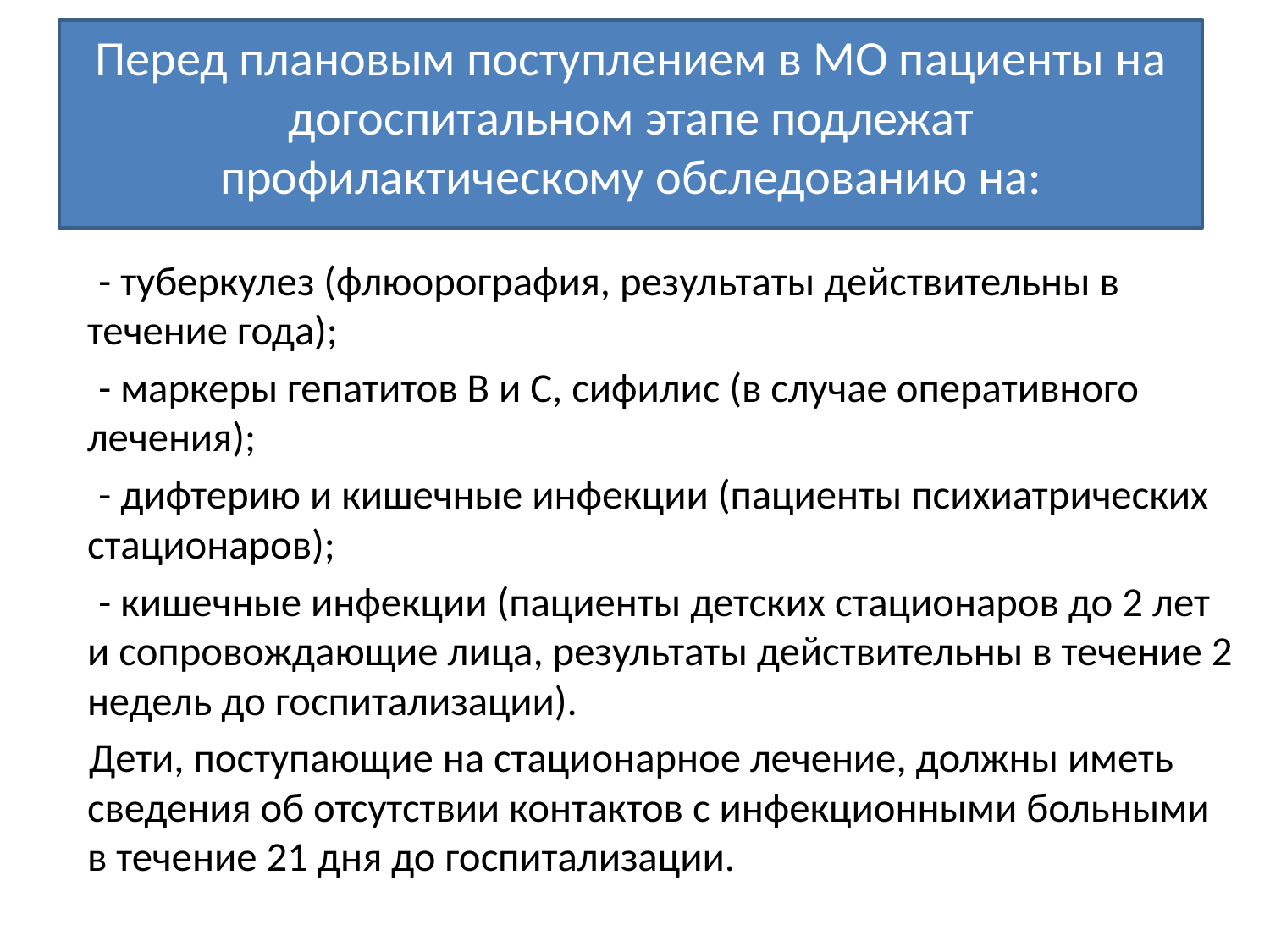

# Перед плановым поступлением в МО пациенты на догоспитальном этапе подлежат профилактическому обследованию на:
      - туберкулез (флюорография, результаты действительны в течение года);
      - маркеры гепатитов B и C, сифилис (в случае оперативного лечения);
      - дифтерию и кишечные инфекции (пациенты психиатрических стационаров);
      - кишечные инфекции (пациенты детских стационаров до 2 лет и сопровождающие лица, результаты действительны в течение 2 недель до госпитализации).
     Дети, поступающие на стационарное лечение, должны иметь сведения об отсутствии контактов с инфекционными больными в течение 21 дня до госпитализации.